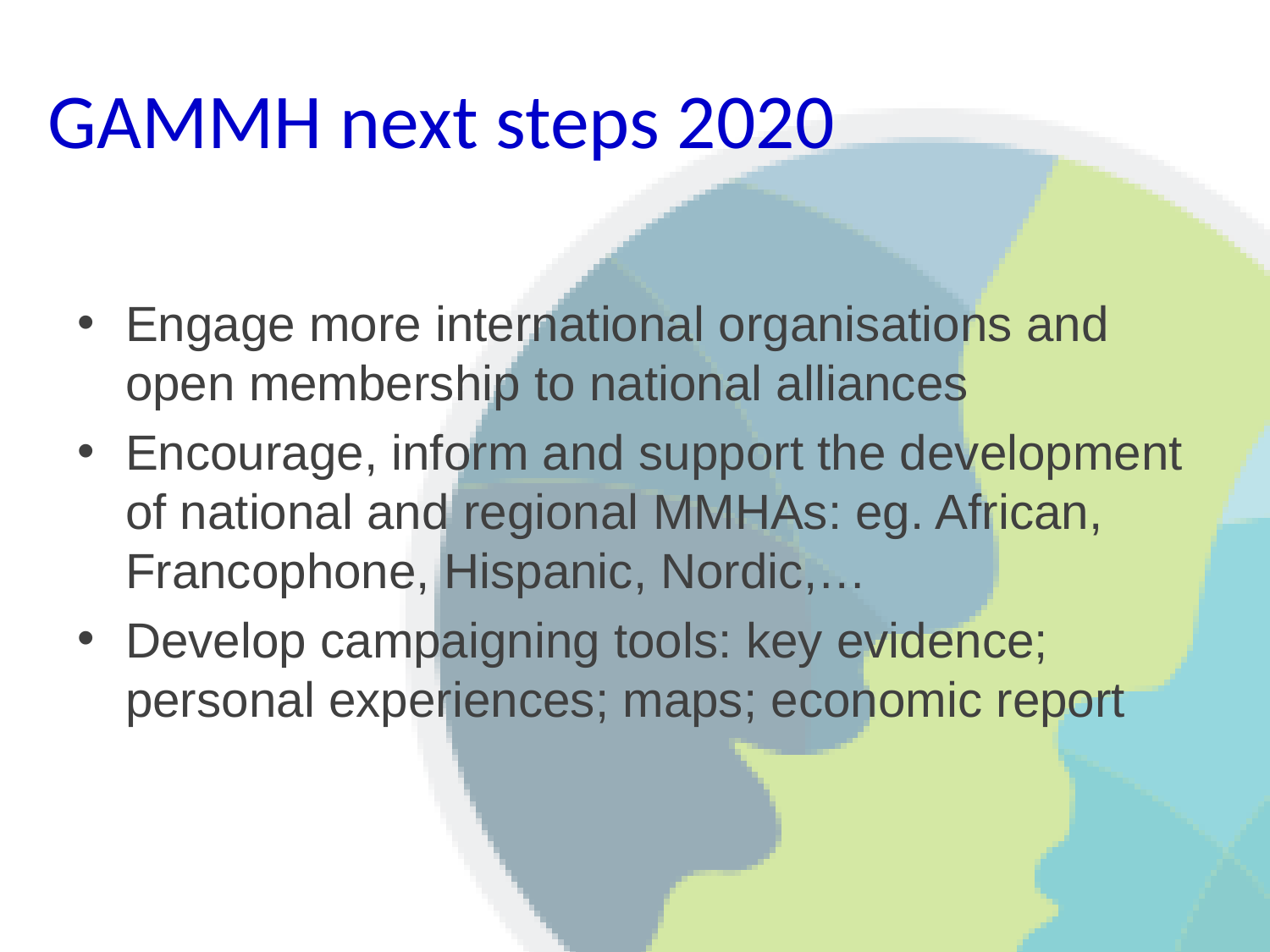

GAMMH next steps 2020
Engage more international organisations and open membership to national alliances
Encourage, inform and support the development of national and regional MMHAs: eg. African, Francophone, Hispanic, Nordic,…
Develop campaigning tools: key evidence; personal experiences; maps; economic report